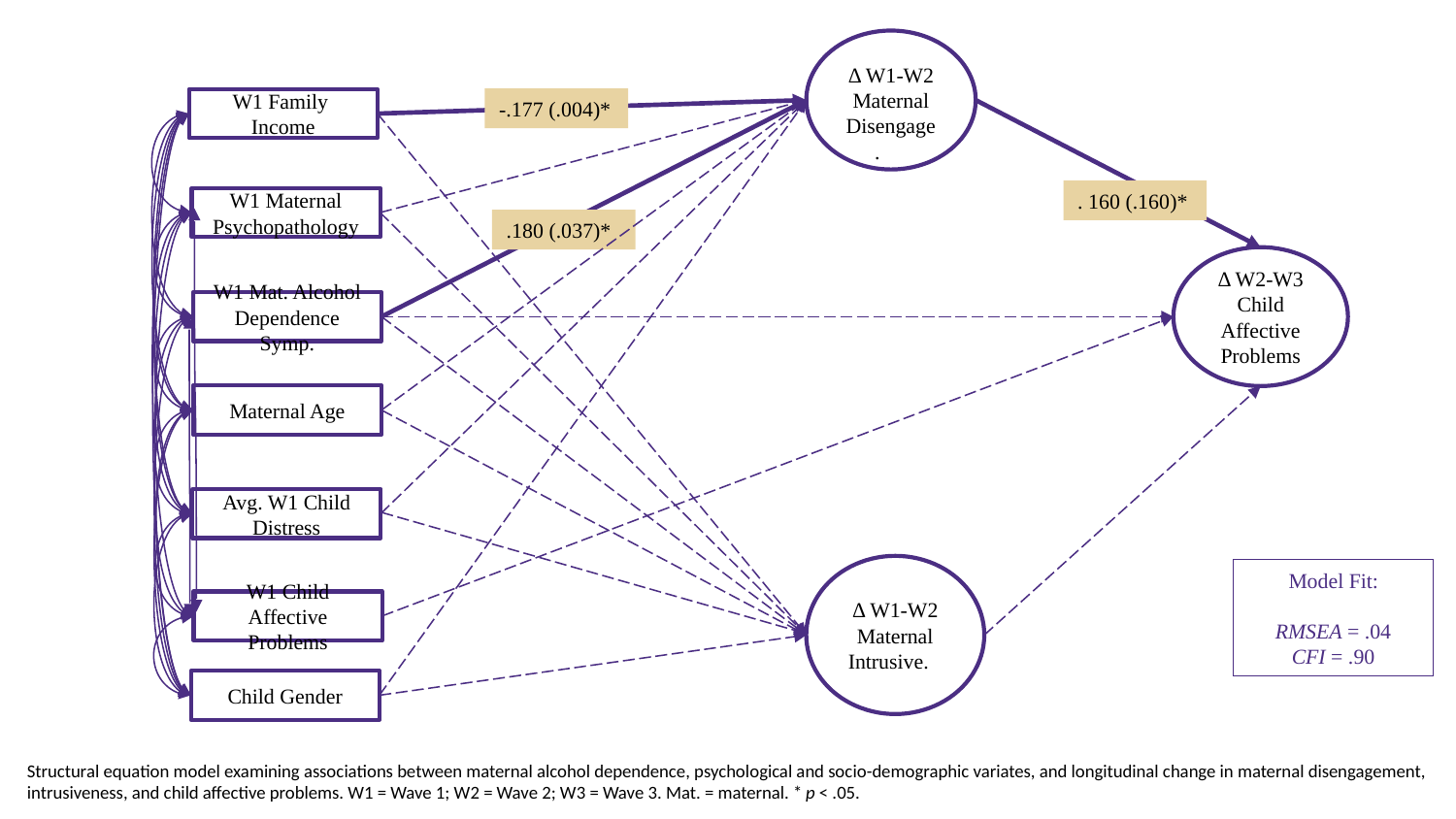

Δ W1-W2 Maternal Disengage.ΔΔ
-.177 (.004)*
W1 Family  Income
. 160 (.160)*
W1 Maternal Psychopathology
.180 (.037)*
Δ W2-W3 Child Affective Problems
W1 Mat. Alcohol Dependence Symp.
Maternal Age
Avg. W1 Child Distress
Δ W1-W2 Maternal Intrusive.Δ
Model Fit:

RMSEA = .04
CFI = .90
W1 Child Affective Problems
Child Gender
Structural equation model examining associations between maternal alcohol dependence, psychological and socio-demographic variates, and longitudinal change in maternal disengagement, intrusiveness, and child affective problems. W1 = Wave 1; W2 = Wave 2; W3 = Wave 3. Mat. = maternal. * p < .05.